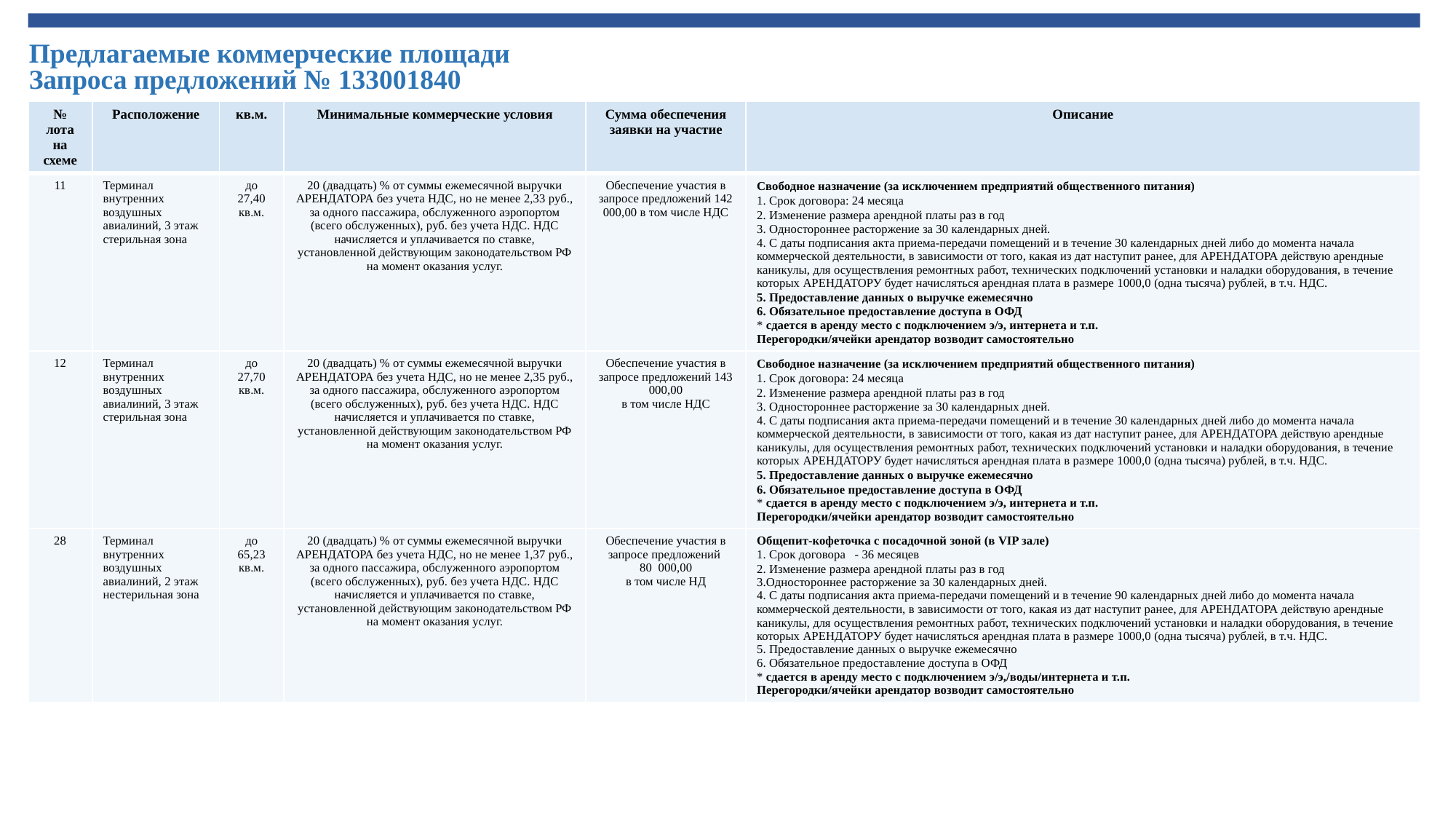

Предлагаемые коммерческие площади
Запроса предложений № 133001840

| № лота на схеме | Расположение | кв.м. | Минимальные коммерческие условия | Сумма обеспечения заявки на участие | Описание |
| --- | --- | --- | --- | --- | --- |
| 11 | Терминал внутренних воздушных авиалиний, 3 этаж стерильная зона | до 27,40 кв.м. | 20 (двадцать) % от суммы ежемесячной выручки АРЕНДАТОРА без учета НДС, но не менее 2,33 руб., за одного пассажира, обслуженного аэропортом (всего обслуженных), руб. без учета НДС. НДС начисляется и уплачивается по ставке, установленной действующим законодательством РФ на момент оказания услуг. | Обеспечение участия в запросе предложений 142 000,00 в том числе НДС | Свободное назначение (за исключением предприятий общественного питания) 1. Срок договора: 24 месяца 2. Изменение размера арендной платы раз в год 3. Одностороннее расторжение за 30 календарных дней. 4. С даты подписания акта приема-передачи помещений и в течение 30 календарных дней либо до момента начала коммерческой деятельности, в зависимости от того, какая из дат наступит ранее, для АРЕНДАТОРА действую арендные каникулы, для осуществления ремонтных работ, технических подключений установки и наладки оборудования, в течение которых АРЕНДАТОРУ будет начисляться арендная плата в размере 1000,0 (одна тысяча) рублей, в т.ч. НДС. 5. Предоставление данных о выручке ежемесячно 6. Обязательное предоставление доступа в ОФД \* сдается в аренду место с подключением э/э, интернета и т.п. Перегородки/ячейки арендатор возводит самостоятельно |
| 12 | Терминал внутренних воздушных авиалиний, 3 этаж стерильная зона | до 27,70 кв.м. | 20 (двадцать) % от суммы ежемесячной выручки АРЕНДАТОРА без учета НДС, но не менее 2,35 руб., за одного пассажира, обслуженного аэропортом (всего обслуженных), руб. без учета НДС. НДС начисляется и уплачивается по ставке, установленной действующим законодательством РФ на момент оказания услуг. | Обеспечение участия в запросе предложений 143 000,00 в том числе НДС | Свободное назначение (за исключением предприятий общественного питания) 1. Срок договора: 24 месяца 2. Изменение размера арендной платы раз в год 3. Одностороннее расторжение за 30 календарных дней. 4. С даты подписания акта приема-передачи помещений и в течение 30 календарных дней либо до момента начала коммерческой деятельности, в зависимости от того, какая из дат наступит ранее, для АРЕНДАТОРА действую арендные каникулы, для осуществления ремонтных работ, технических подключений установки и наладки оборудования, в течение которых АРЕНДАТОРУ будет начисляться арендная плата в размере 1000,0 (одна тысяча) рублей, в т.ч. НДС. 5. Предоставление данных о выручке ежемесячно 6. Обязательное предоставление доступа в ОФД \* сдается в аренду место с подключением э/э, интернета и т.п. Перегородки/ячейки арендатор возводит самостоятельно |
| 28 | Терминал внутренних воздушных авиалиний, 2 этаж нестерильная зона | до 65,23 кв.м. | 20 (двадцать) % от суммы ежемесячной выручки АРЕНДАТОРА без учета НДС, но не менее 1,37 руб., за одного пассажира, обслуженного аэропортом (всего обслуженных), руб. без учета НДС. НДС начисляется и уплачивается по ставке, установленной действующим законодательством РФ на момент оказания услуг. | Обеспечение участия в запросе предложений 80 000,00 в том числе НД | Общепит-кофеточка с посадочной зоной (в VIP зале) 1. Срок договора - 36 месяцев 2. Изменение размера арендной платы раз в год 3.Одностороннее расторжение за 30 календарных дней. 4. С даты подписания акта приема-передачи помещений и в течение 90 календарных дней либо до момента начала коммерческой деятельности, в зависимости от того, какая из дат наступит ранее, для АРЕНДАТОРА действую арендные каникулы, для осуществления ремонтных работ, технических подключений установки и наладки оборудования, в течение которых АРЕНДАТОРУ будет начисляться арендная плата в размере 1000,0 (одна тысяча) рублей, в т.ч. НДС. 5. Предоставление данных о выручке ежемесячно 6. Обязательное предоставление доступа в ОФД \* сдается в аренду место с подключением э/э,/воды/интернета и т.п. Перегородки/ячейки арендатор возводит самостоятельно |